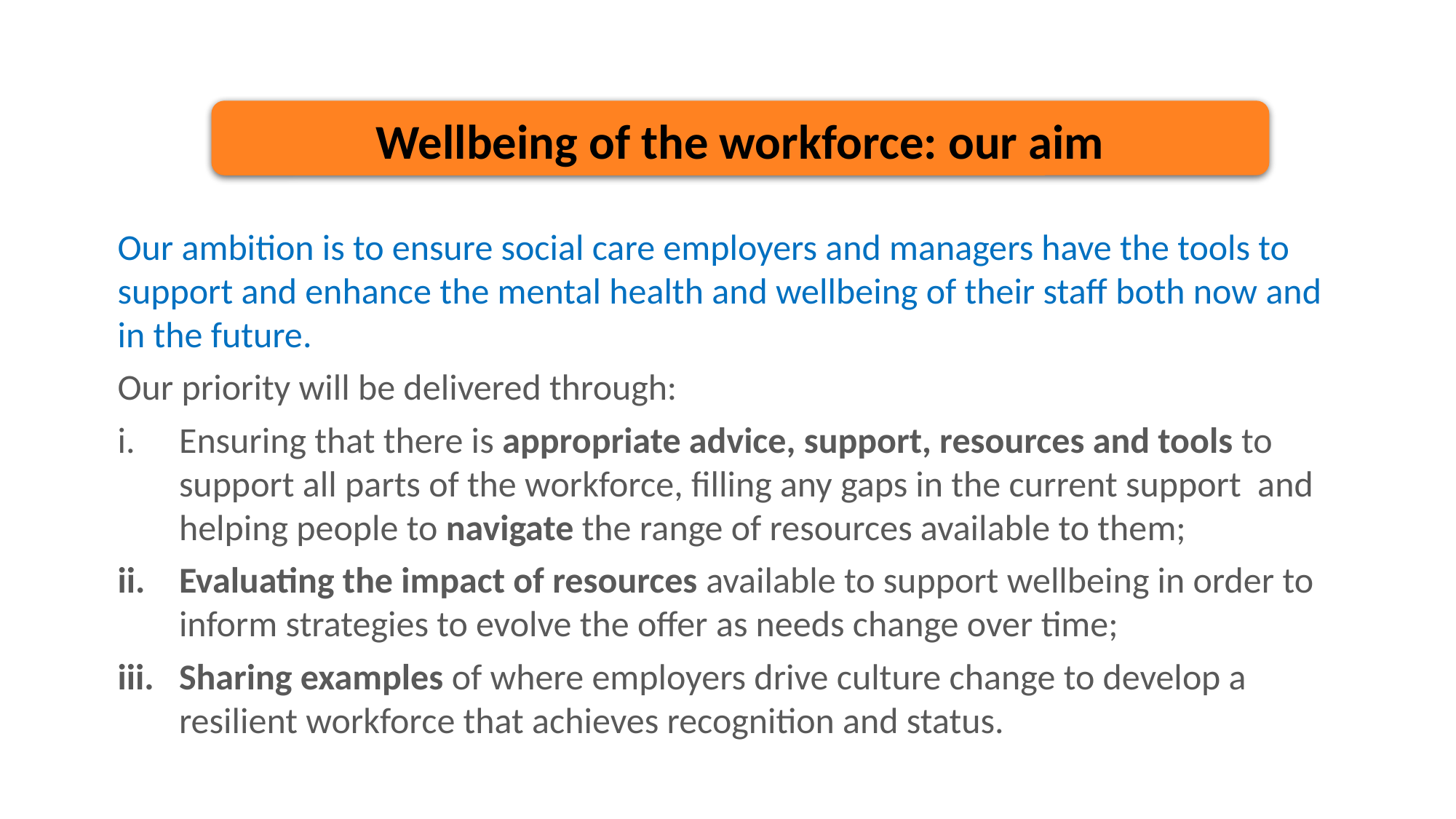

Wellbeing of the workforce: our aim

Our ambition is to ensure social care employers and managers have the tools to support and enhance the mental health and wellbeing of their staff both now and in the future.
Our priority will be delivered through:
Ensuring that there is appropriate advice, support, resources and tools to support all parts of the workforce, filling any gaps in the current support  and helping people to navigate the range of resources available to them;
Evaluating the impact of resources available to support wellbeing in order to inform strategies to evolve the offer as needs change over time;
Sharing examples of where employers drive culture change to develop a resilient workforce that achieves recognition and status.